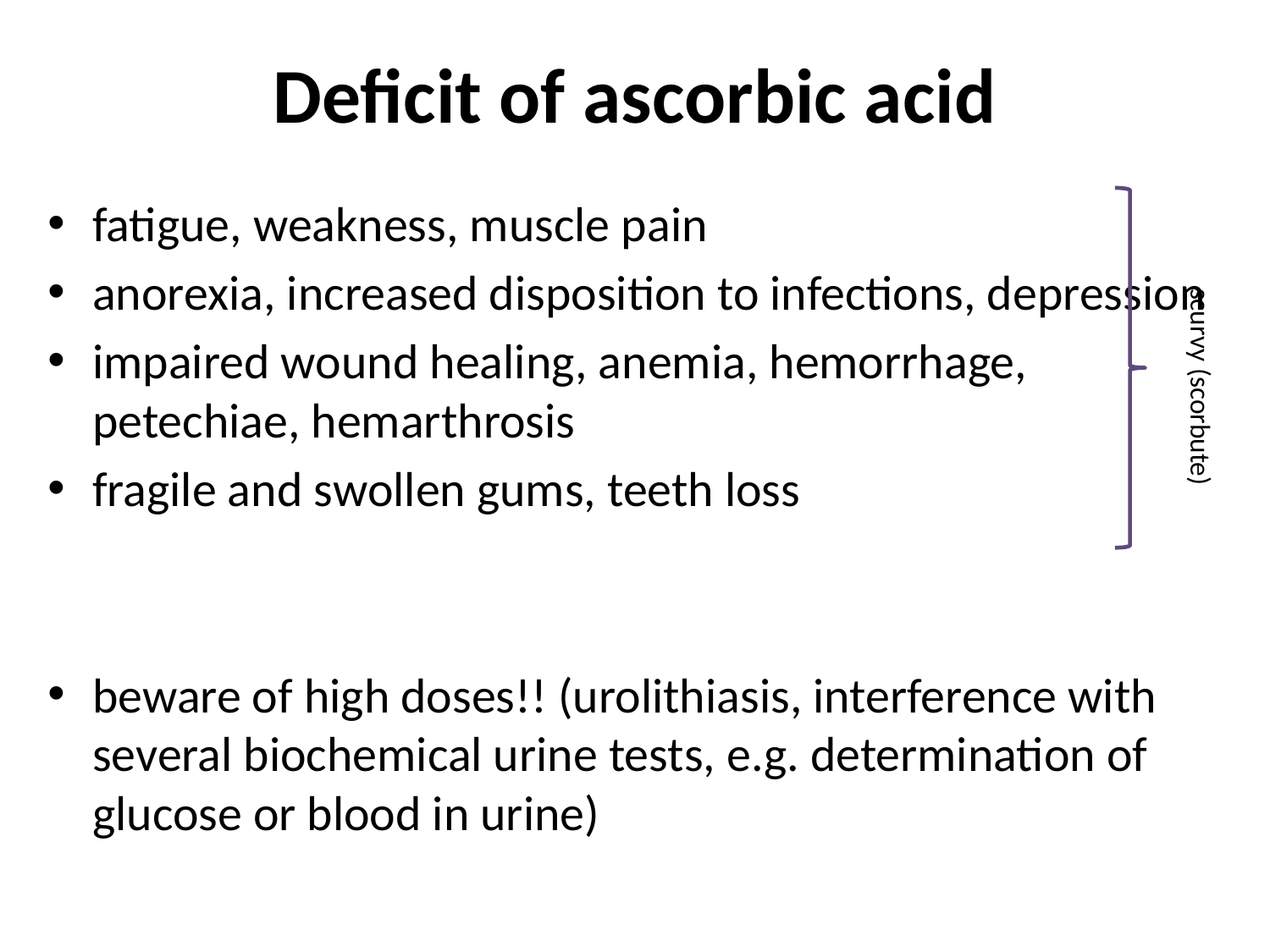

# Deficit of ascorbic acid
fatigue, weakness, muscle pain
anorexia, increased disposition to infections, depression
impaired wound healing, anemia, hemorrhage, petechiae, hemarthrosis
fragile and swollen gums, teeth loss

beware of high doses!! (urolithiasis, interference with several biochemical urine tests, e.g. determination of glucose or blood in urine)

scurvy (scorbute)